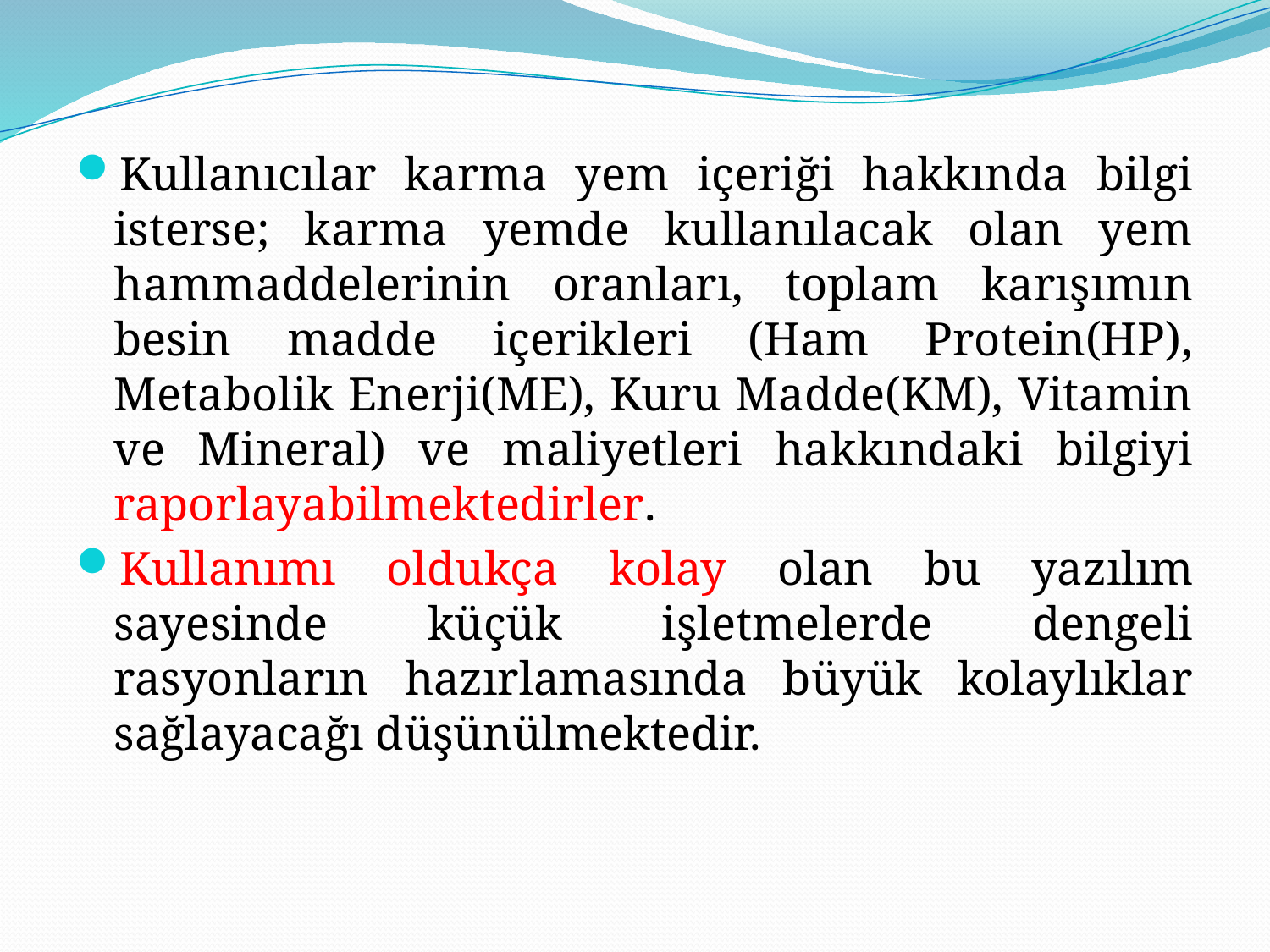

Kullanıcılar karma yem içeriği hakkında bilgi isterse; karma yemde kullanılacak olan yem hammaddelerinin oranları, toplam karışımın besin madde içerikleri (Ham Protein(HP), Metabolik Enerji(ME), Kuru Madde(KM), Vitamin ve Mineral) ve maliyetleri hakkındaki bilgiyi raporlayabilmektedirler.
Kullanımı oldukça kolay olan bu yazılım sayesinde küçük işletmelerde dengeli rasyonların hazırlamasında büyük kolaylıklar sağlayacağı düşünülmektedir.